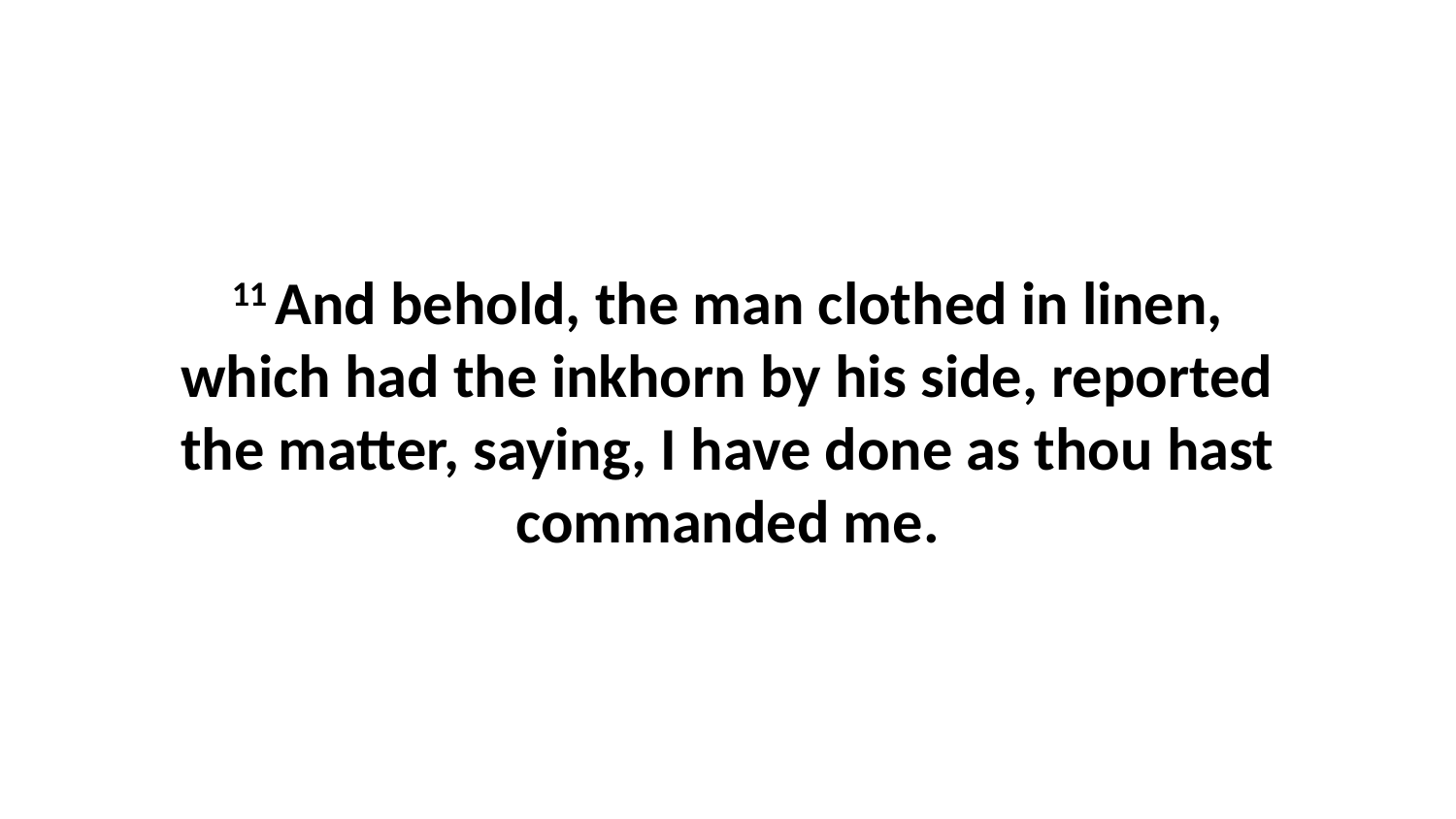

11 And behold, the man clothed in linen, which had the inkhorn by his side, reported the matter, saying, I have done as thou hast commanded me.